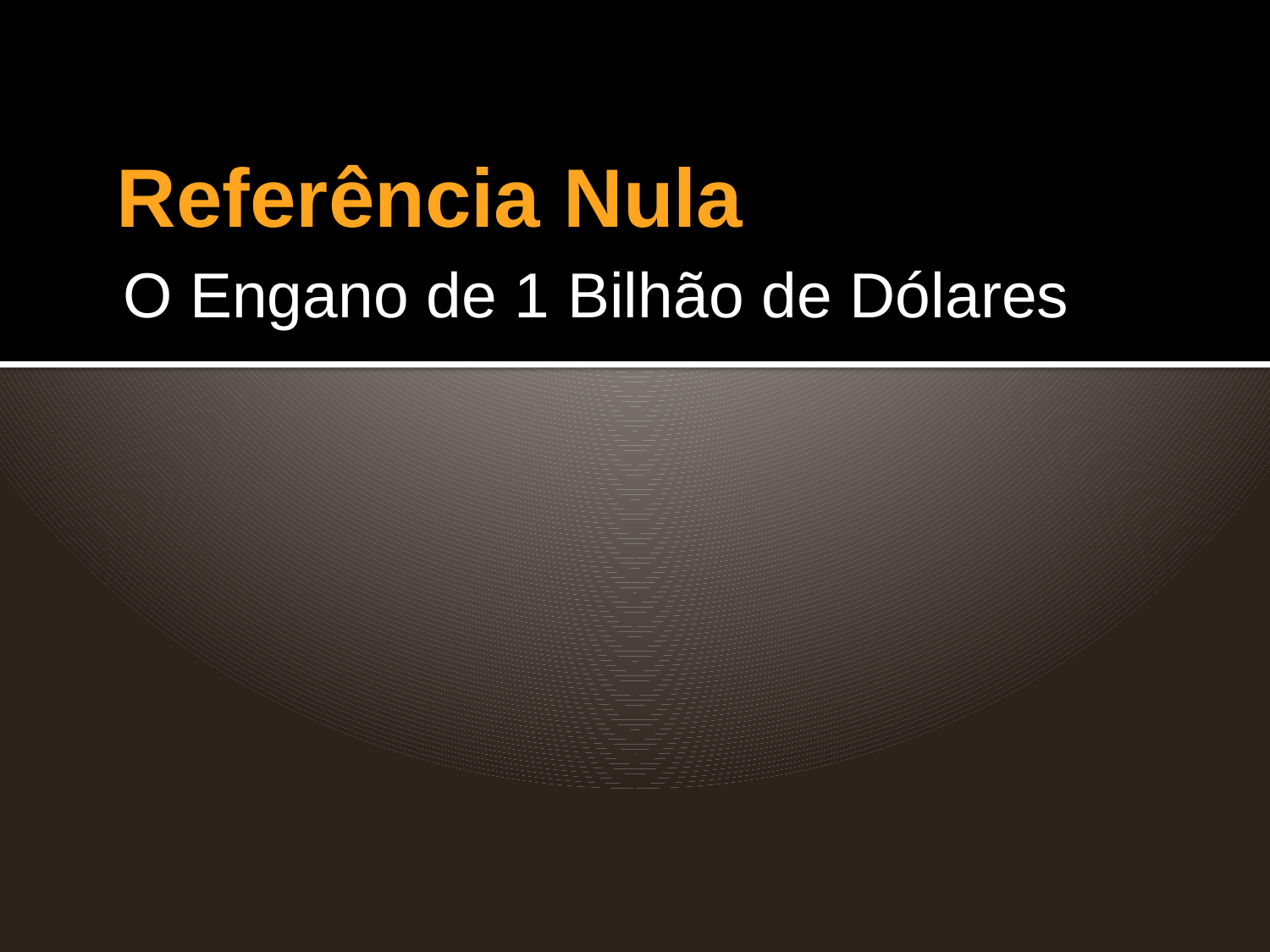

# Referência Nula
O Engano de 1 Bilhão de Dólares